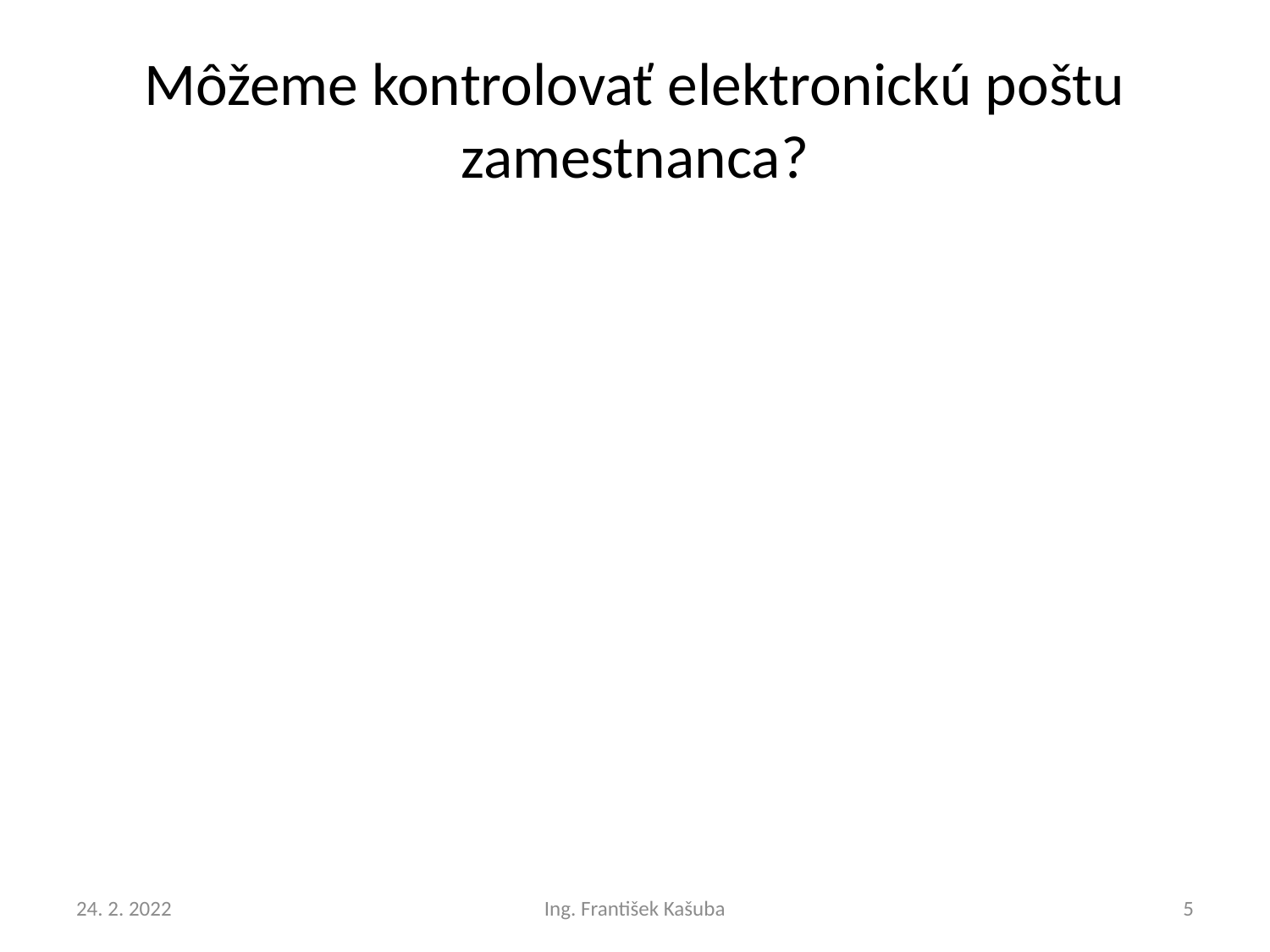

# Môžeme kontrolovať elektronickú poštu zamestnanca?

24. 2. 2022
Ing. František Kašuba
5